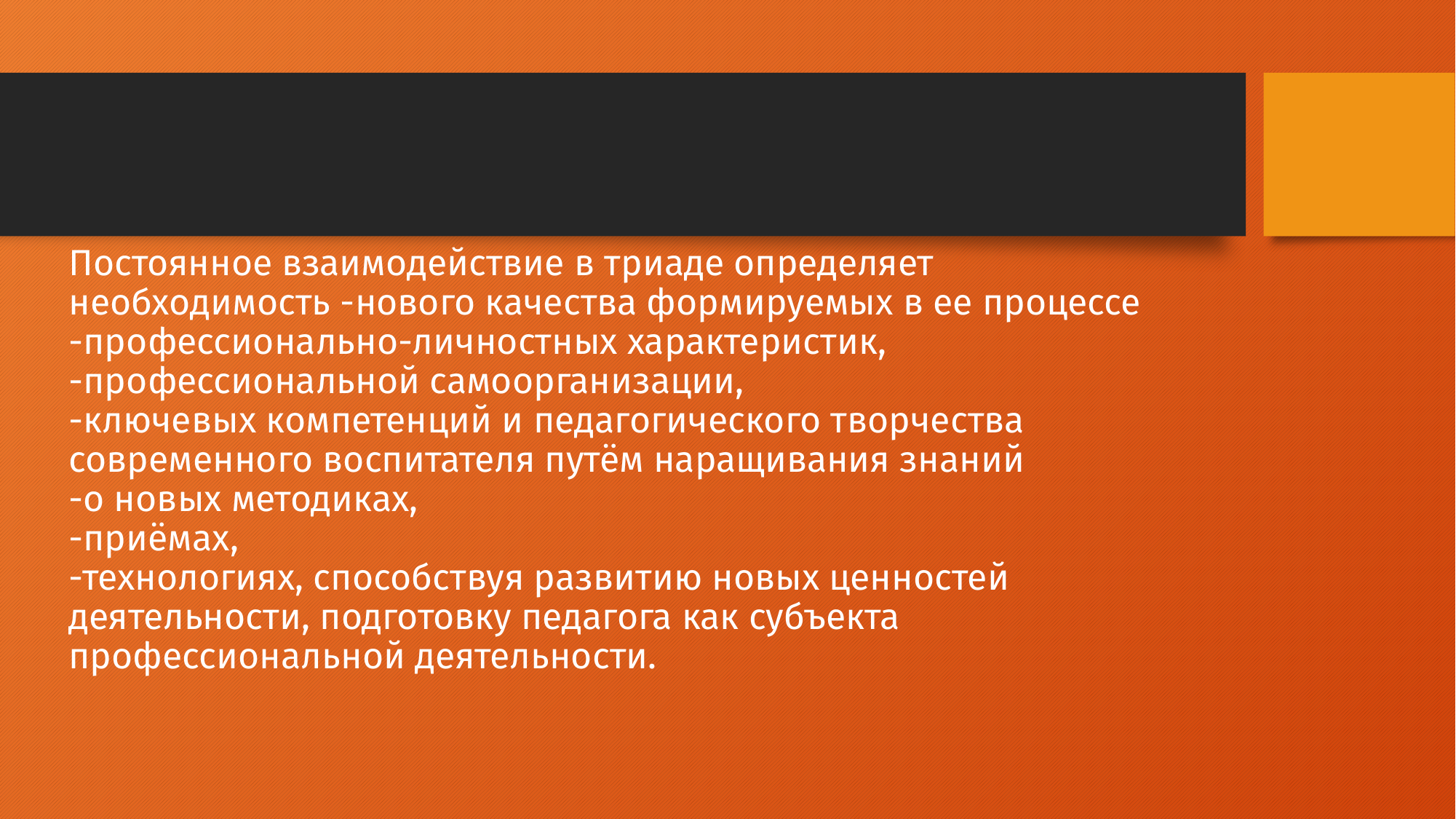

# Постоянное взаимодействие в триаде определяет необходимость -нового качества формируемых в ее процессе -профессионально-личностных характеристик, -профессиональной самоорганизации, -ключевых компетенций и педагогического творчества   современного воспитателя путём наращивания знаний -о новых методиках, -приёмах, -технологиях, способствуя развитию новых ценностей деятельности, подготовку педагога как субъекта профессиональной деятельности.